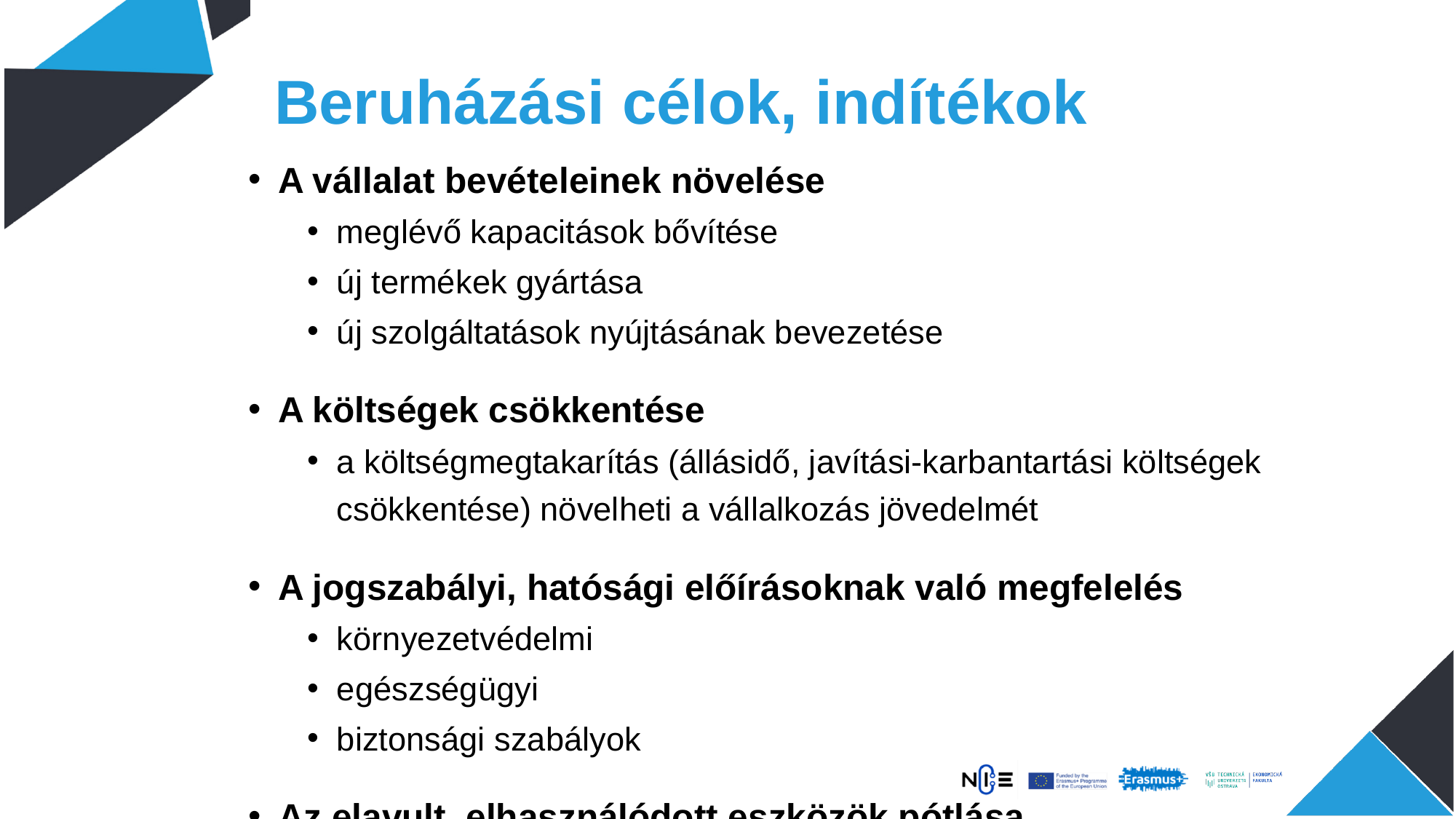

# Beruházási célok, indítékok

A vállalat bevételeinek növelése
meglévő kapacitások bővítése
új termékek gyártása
új szolgáltatások nyújtásának bevezetése

A költségek csökkentése
a költségmegtakarítás (állásidő, javítási-karbantartási költségek csökkentése) növelheti a vállalkozás jövedelmét

A jogszabályi, hatósági előírásoknak való megfelelés
környezetvédelmi
egészségügyi
biztonsági szabályok

Az elavult, elhasználódott eszközök pótlása.